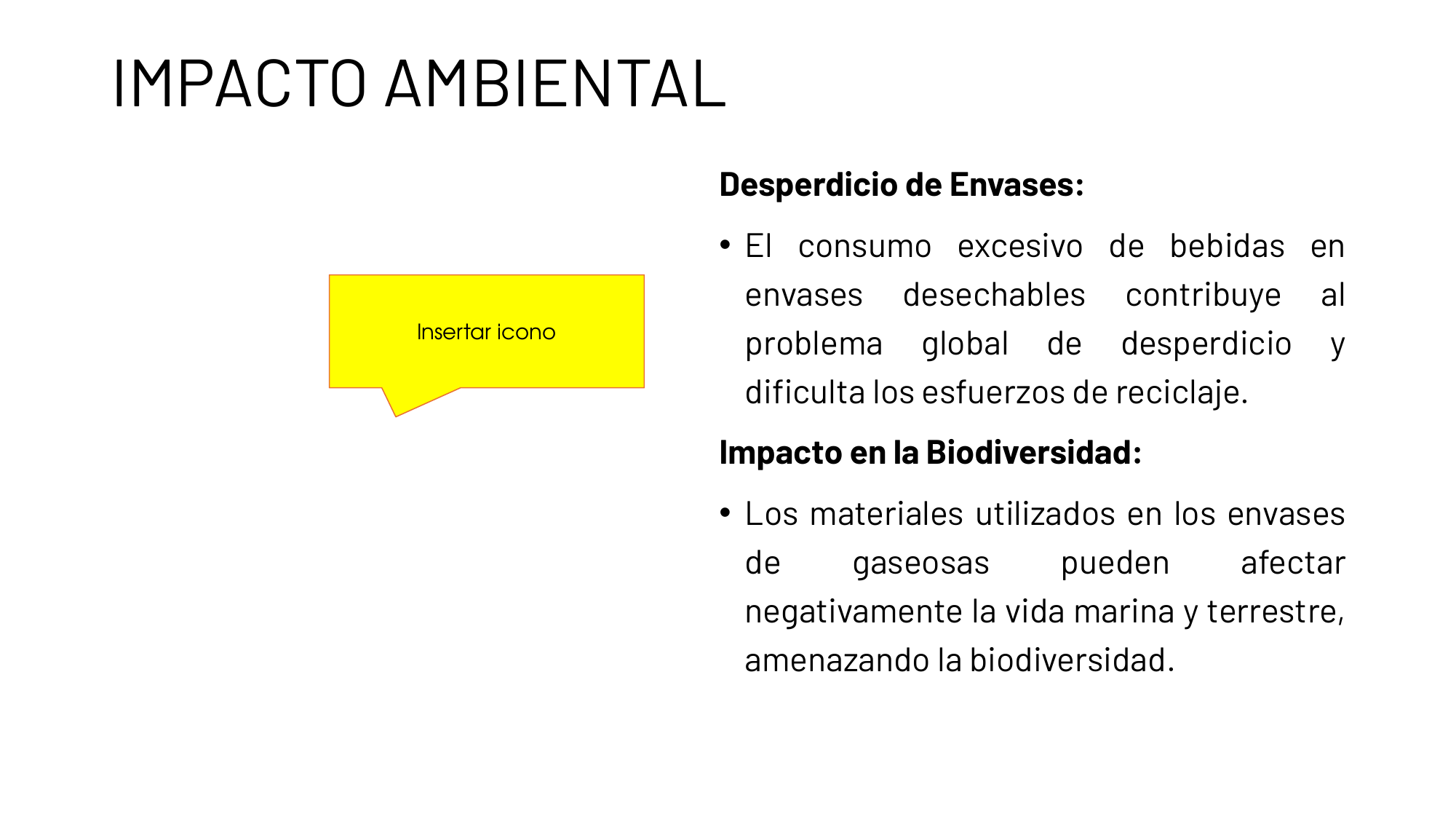

# IMPACTO AMBIENTAL
Desperdicio de Envases:
El consumo excesivo de bebidas en envases desechables contribuye al problema global de desperdicio y dificulta los esfuerzos de reciclaje.
Impacto en la Biodiversidad:
Los materiales utilizados en los envases de gaseosas pueden afectar negativamente la vida marina y terrestre, amenazando la biodiversidad.

Insertar icono